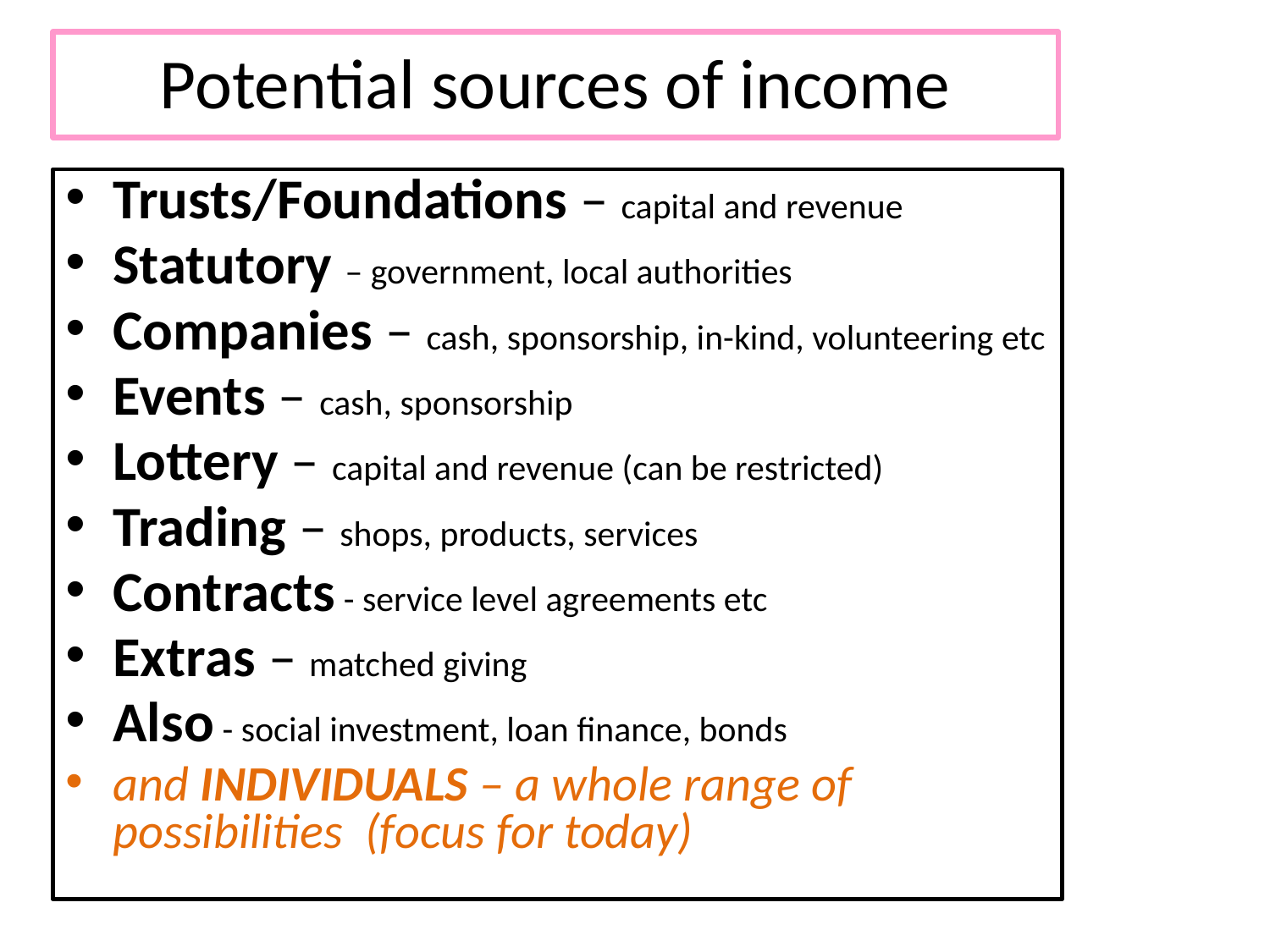

Potential sources of income
Trusts/Foundations – capital and revenue
Statutory – government, local authorities
Companies – cash, sponsorship, in-kind, volunteering etc
Events – cash, sponsorship
Lottery – capital and revenue (can be restricted)
Trading – shops, products, services
Contracts - service level agreements etc
Extras – matched giving
Also - social investment, loan finance, bonds
and INDIVIDUALS – a whole range of possibilities  (focus for today)